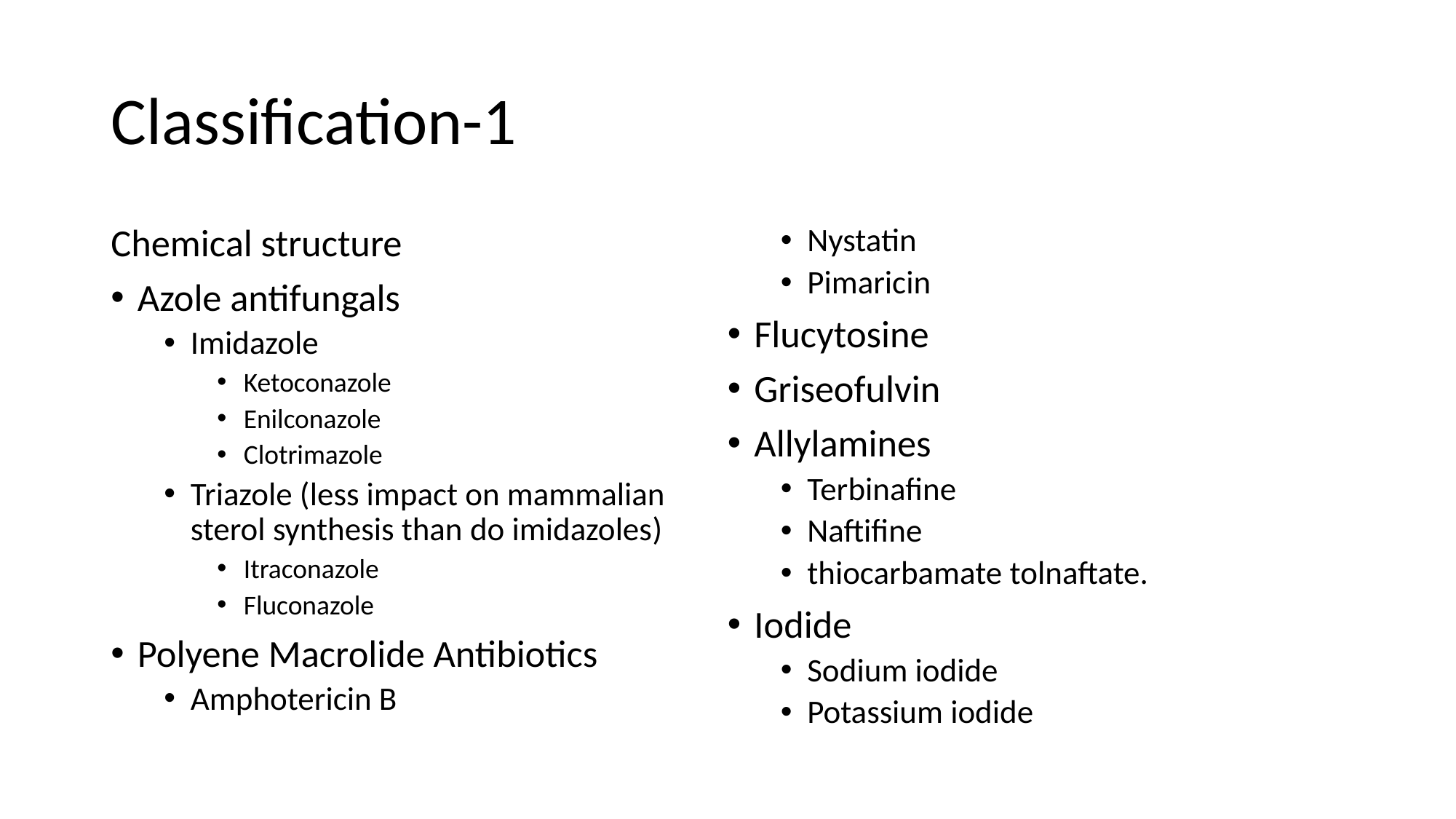

# Classification-1
Chemical structure
Azole antifungals
Imidazole
Ketoconazole
Enilconazole
Clotrimazole
Triazole (less impact on mammalian sterol synthesis than do imidazoles)
Itraconazole
Fluconazole
Polyene Macrolide Antibiotics
Amphotericin B
Nystatin
Pimaricin
Flucytosine
Griseofulvin
Allylamines
Terbinafine
Naftifine
thiocarbamate tolnaftate.
Iodide
Sodium iodide
Potassium iodide